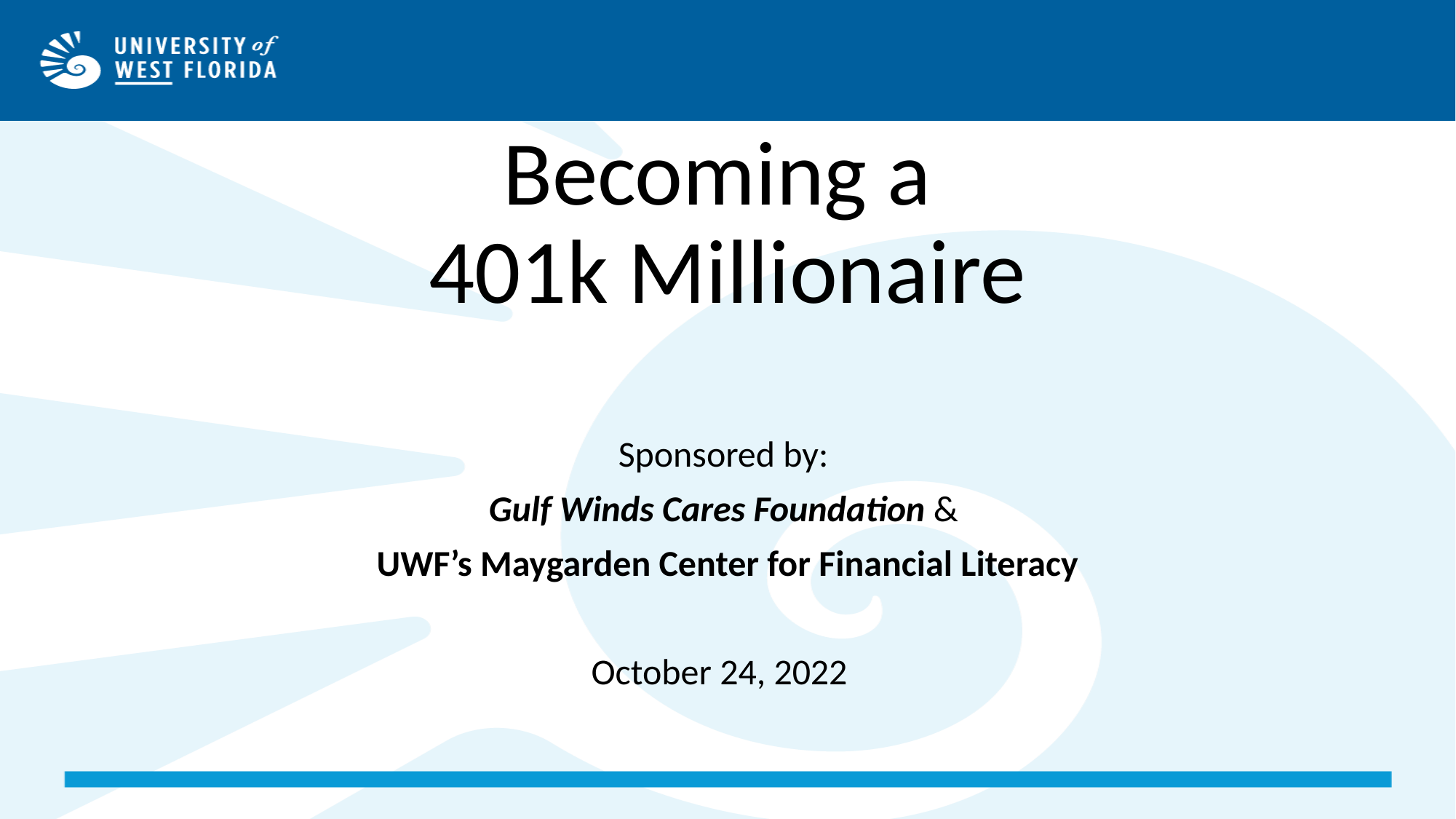

# Becoming a 401k Millionaire
Sponsored by:
Gulf Winds Cares Foundation &
UWF’s Maygarden Center for Financial Literacy

October 24, 2022